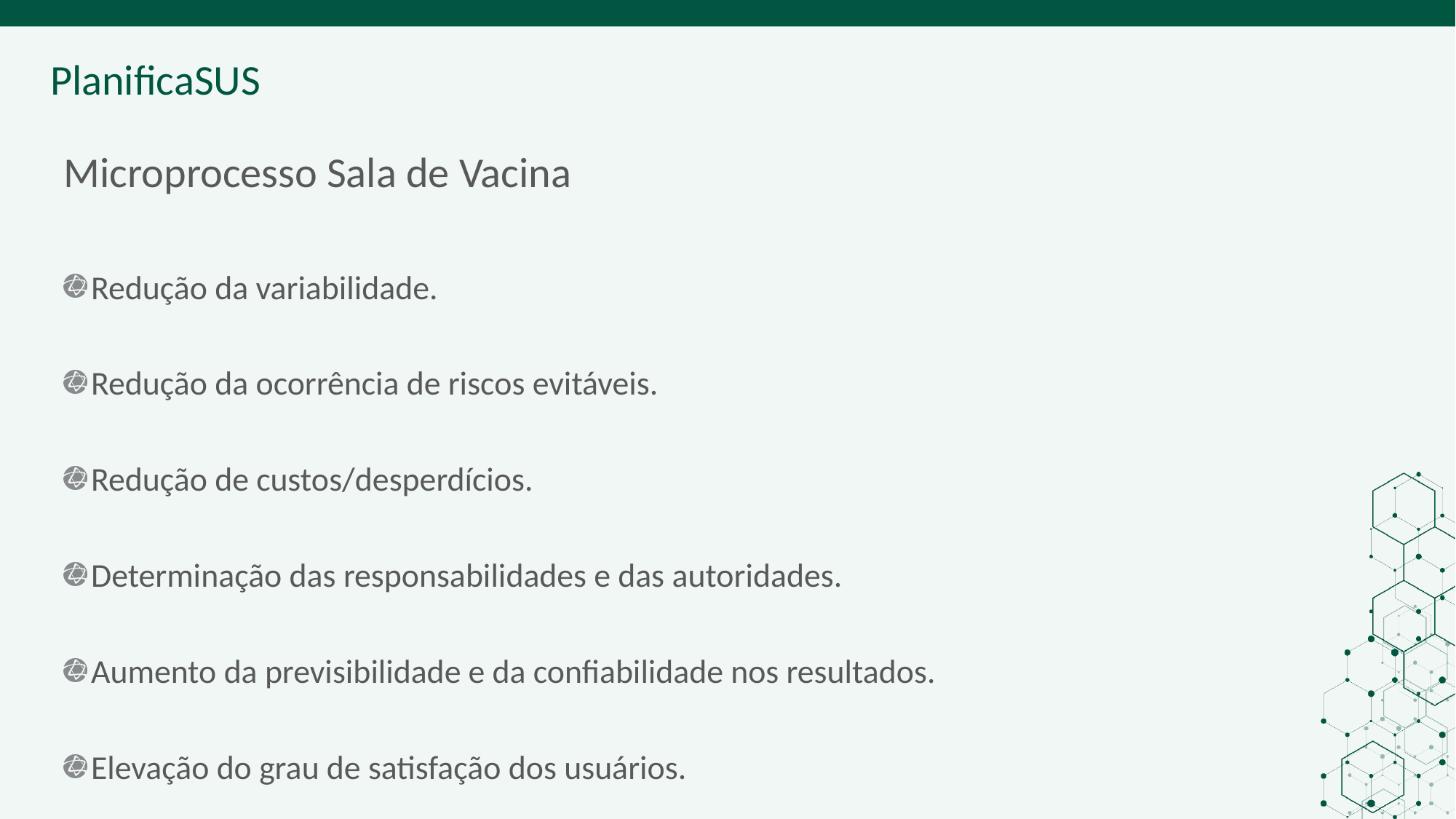

# Microprocesso Sala de Vacina
Redução da variabilidade.

Redução da ocorrência de riscos evitáveis.

Redução de custos/desperdícios.

Determinação das responsabilidades e das autoridades.

Aumento da previsibilidade e da confiabilidade nos resultados.

Elevação do grau de satisfação dos usuários.